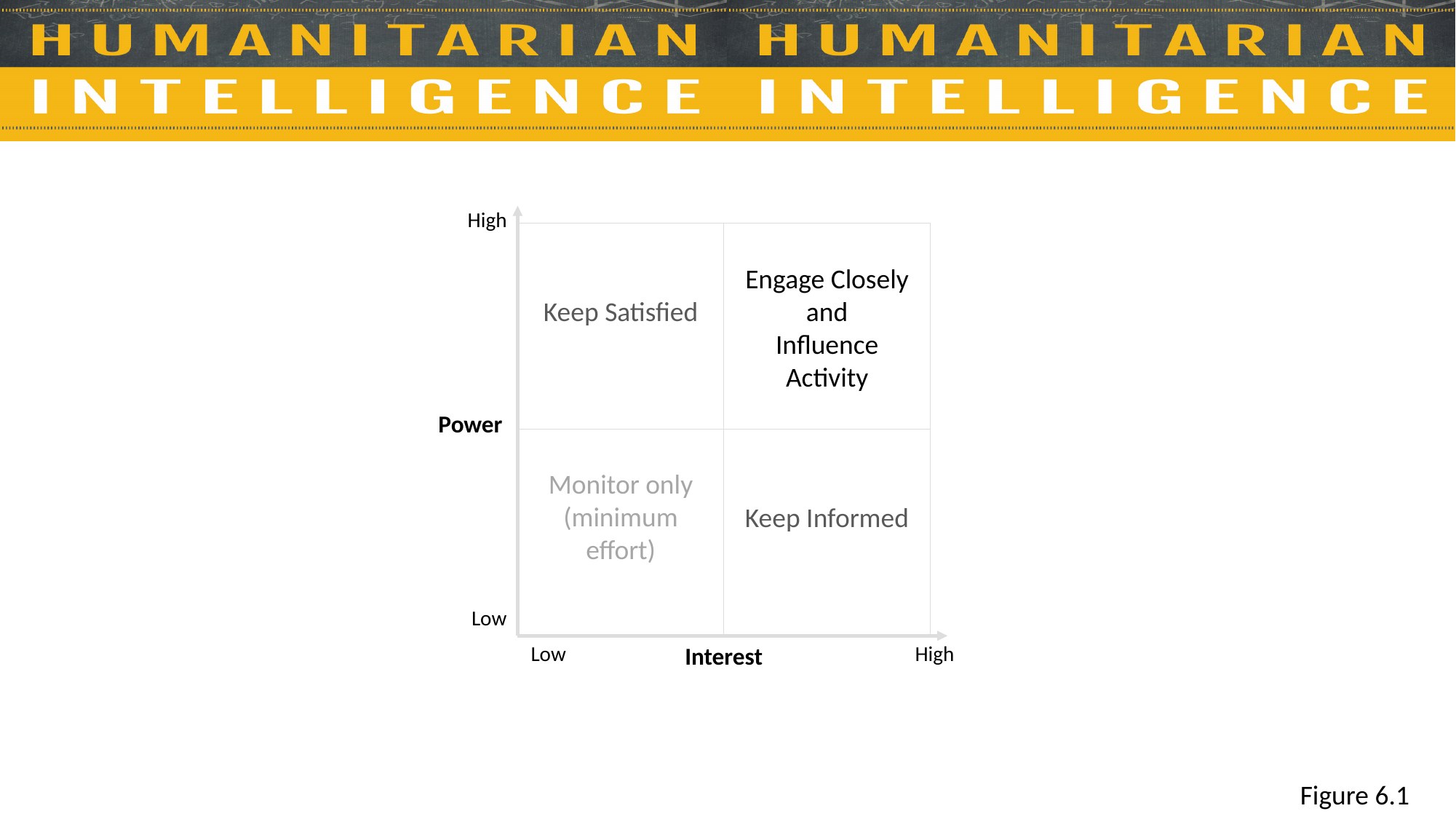

High

Keep Satisfied

Engage Closely and
Influence Activity
Power

Monitor only
(minimum effort)

Keep Informed
Low
Low
High
Interest
Figure 6.1